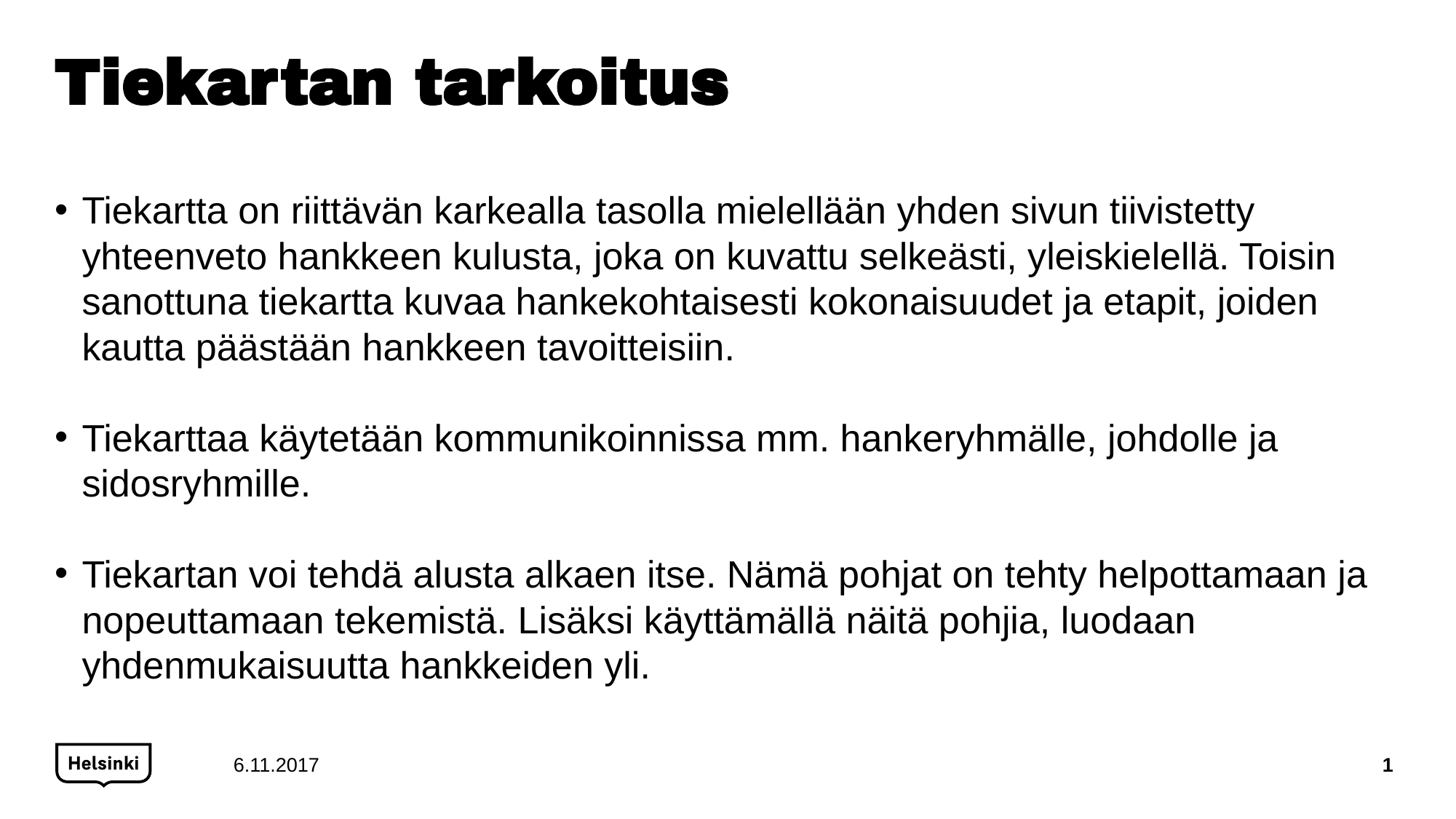

# Tiekartan tarkoitus
Tiekartta on riittävän karkealla tasolla mielellään yhden sivun tiivistetty yhteenveto hankkeen kulusta, joka on kuvattu selkeästi, yleiskielellä. Toisin sanottuna tiekartta kuvaa hankekohtaisesti kokonaisuudet ja etapit, joiden kautta päästään hankkeen tavoitteisiin.

Tiekarttaa käytetään kommunikoinnissa mm. hankeryhmälle, johdolle ja sidosryhmille.

Tiekartan voi tehdä alusta alkaen itse. Nämä pohjat on tehty helpottamaan ja nopeuttamaan tekemistä. Lisäksi käyttämällä näitä pohjia, luodaan yhdenmukaisuutta hankkeiden yli.
6.11.2017
1